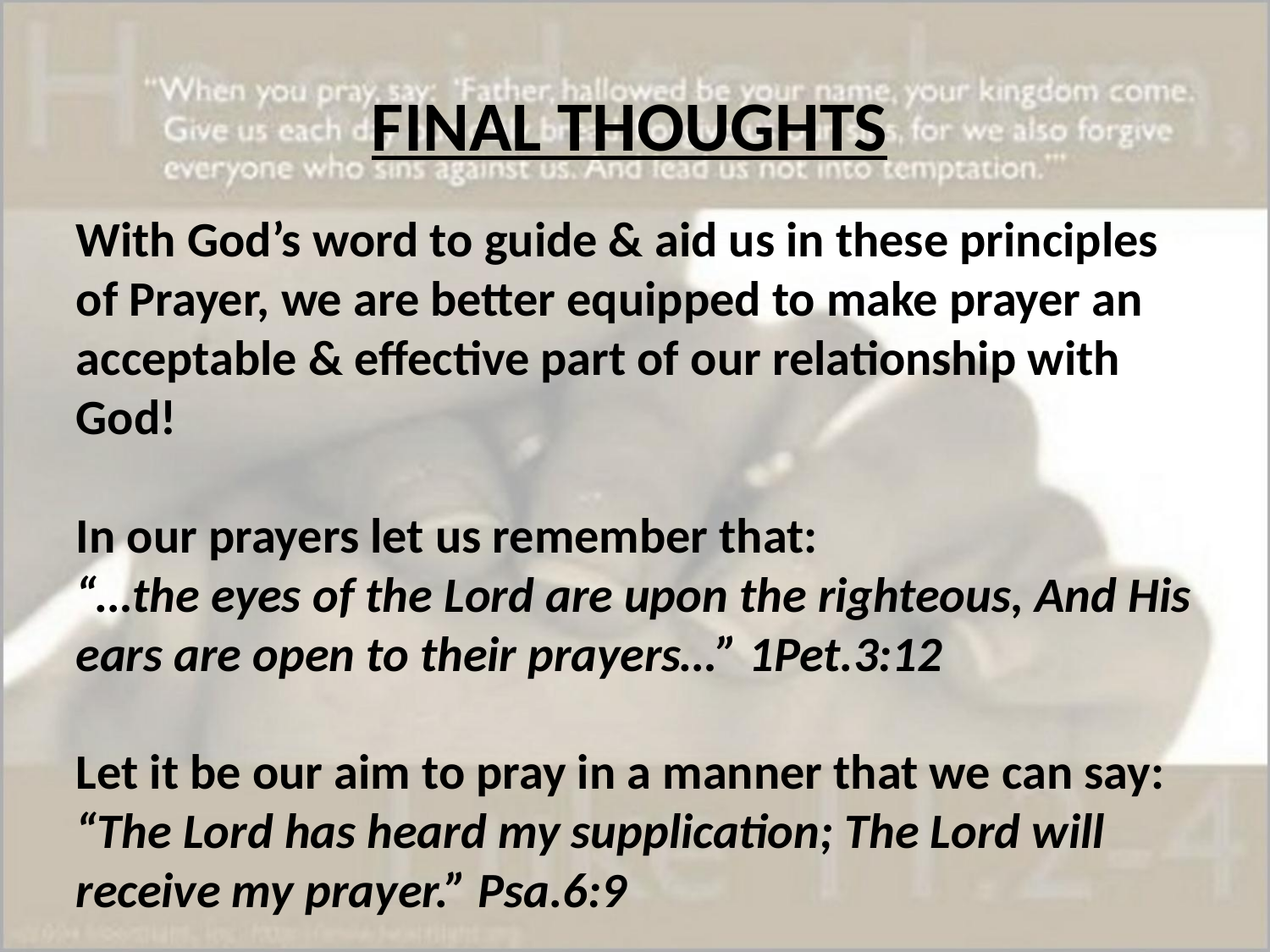

FINAL THOUGHTS
With God’s word to guide & aid us in these principles of Prayer, we are better equipped to make prayer an acceptable & effective part of our relationship with God!

In our prayers let us remember that:
“…the eyes of the Lord are upon the righteous, And His ears are open to their prayers…” 1Pet.3:12

Let it be our aim to pray in a manner that we can say:
“The Lord has heard my supplication; The Lord will receive my prayer.” Psa.6:9